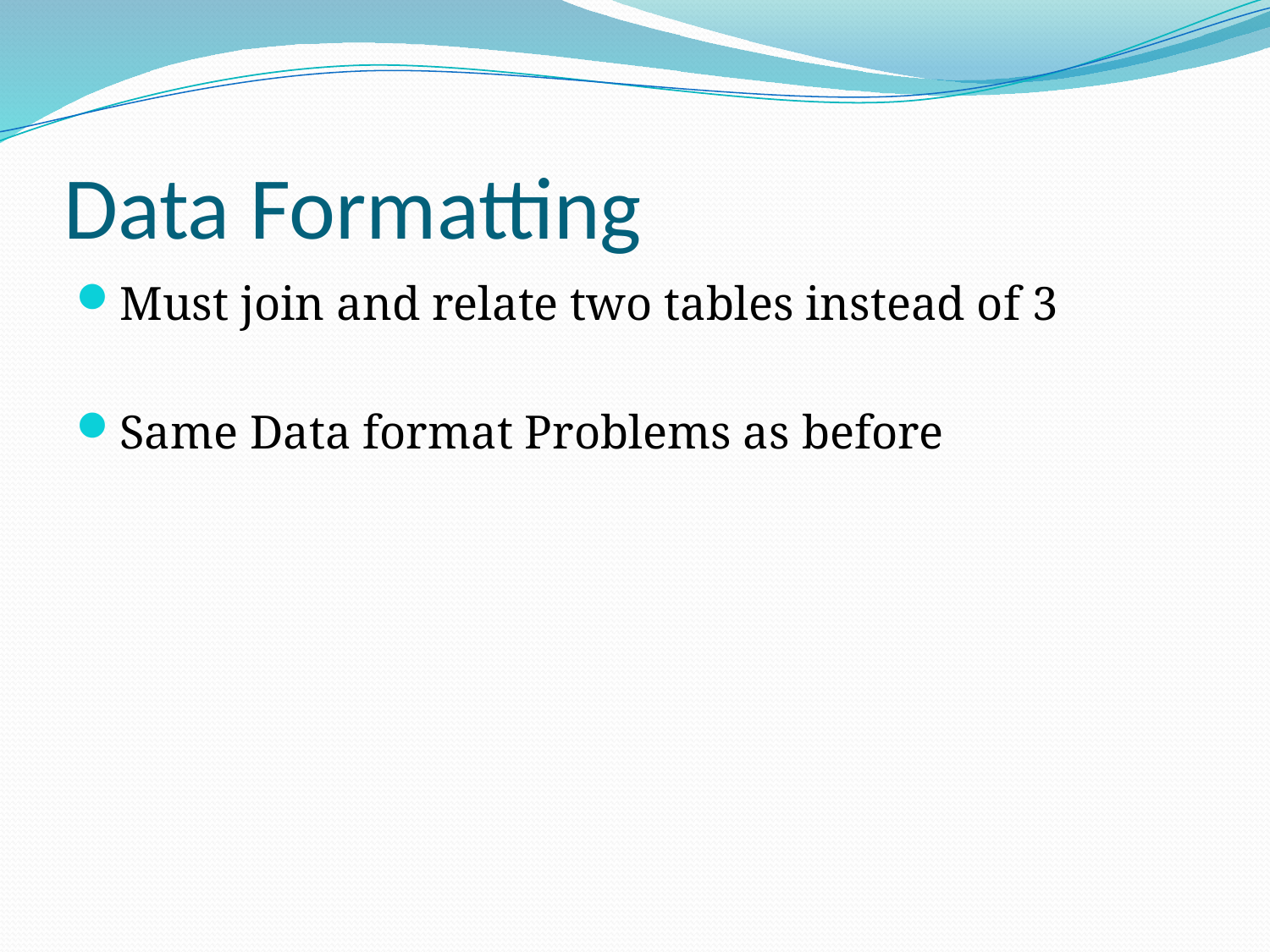

# Data Formatting
Must join and relate two tables instead of 3

Same Data format Problems as before